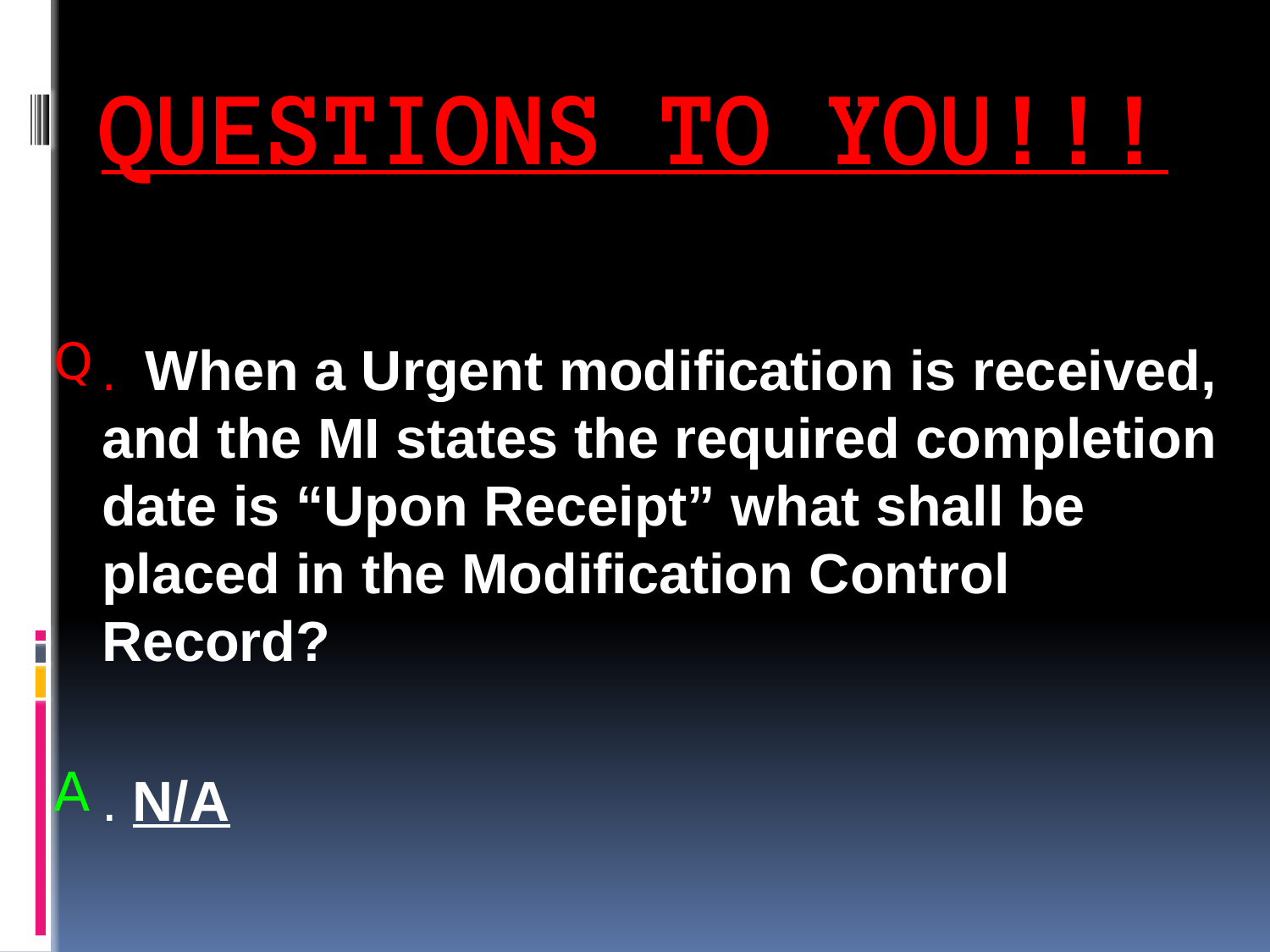

# QUESTIONS TO YOU!!!
.  When a Urgent modification is received, and the MI states the required completion date is “Upon Receipt” what shall be placed in the Modification Control Record?

. N/A